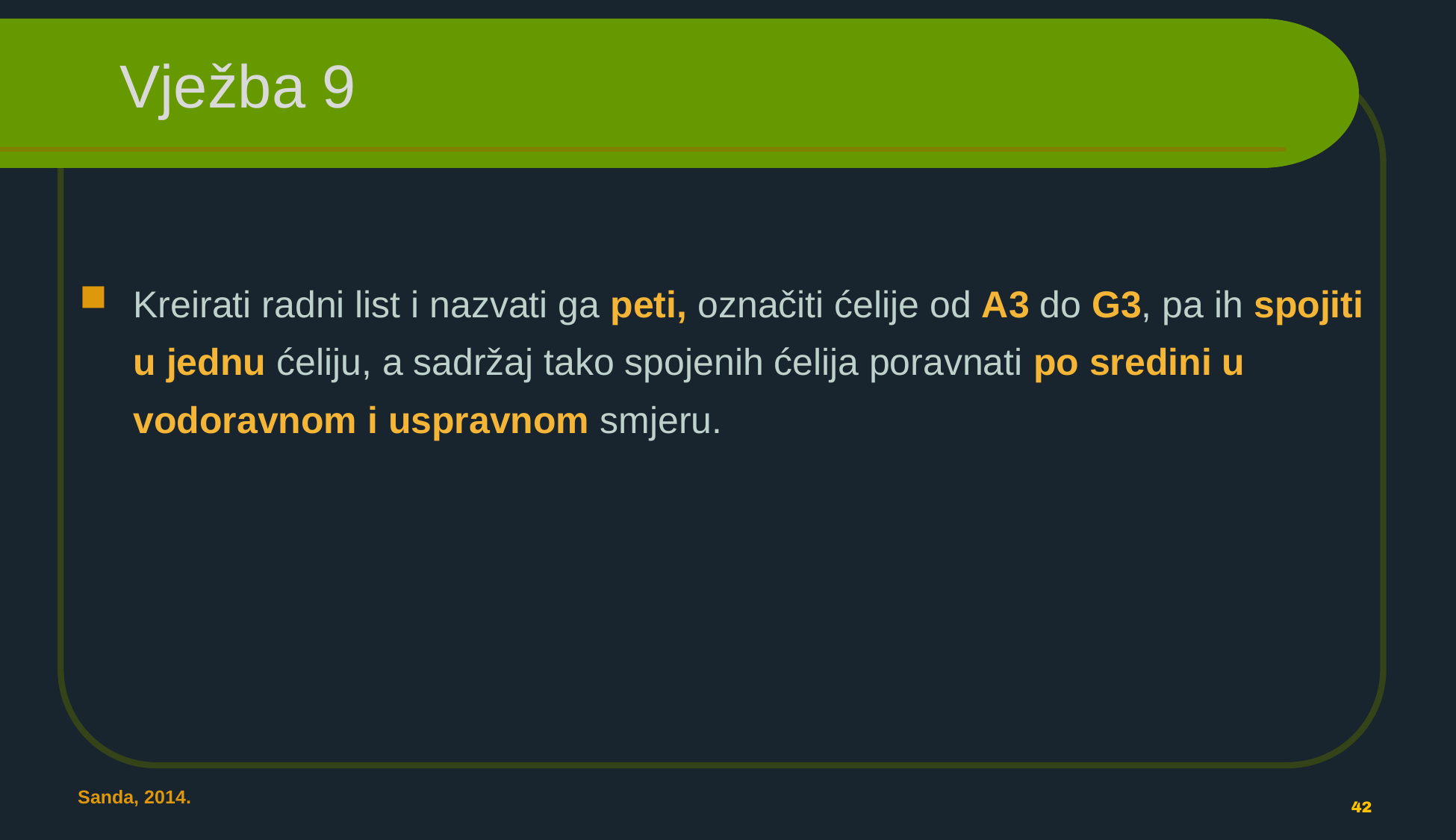

# Vježba 9

Kreirati radni list i nazvati ga peti, označiti ćelije od A3 do G3, pa ih spojiti u jednu ćeliju, a sadržaj tako spojenih ćelija poravnati po sredini u vodoravnom i uspravnom smjeru.
42
Sanda, 2014.